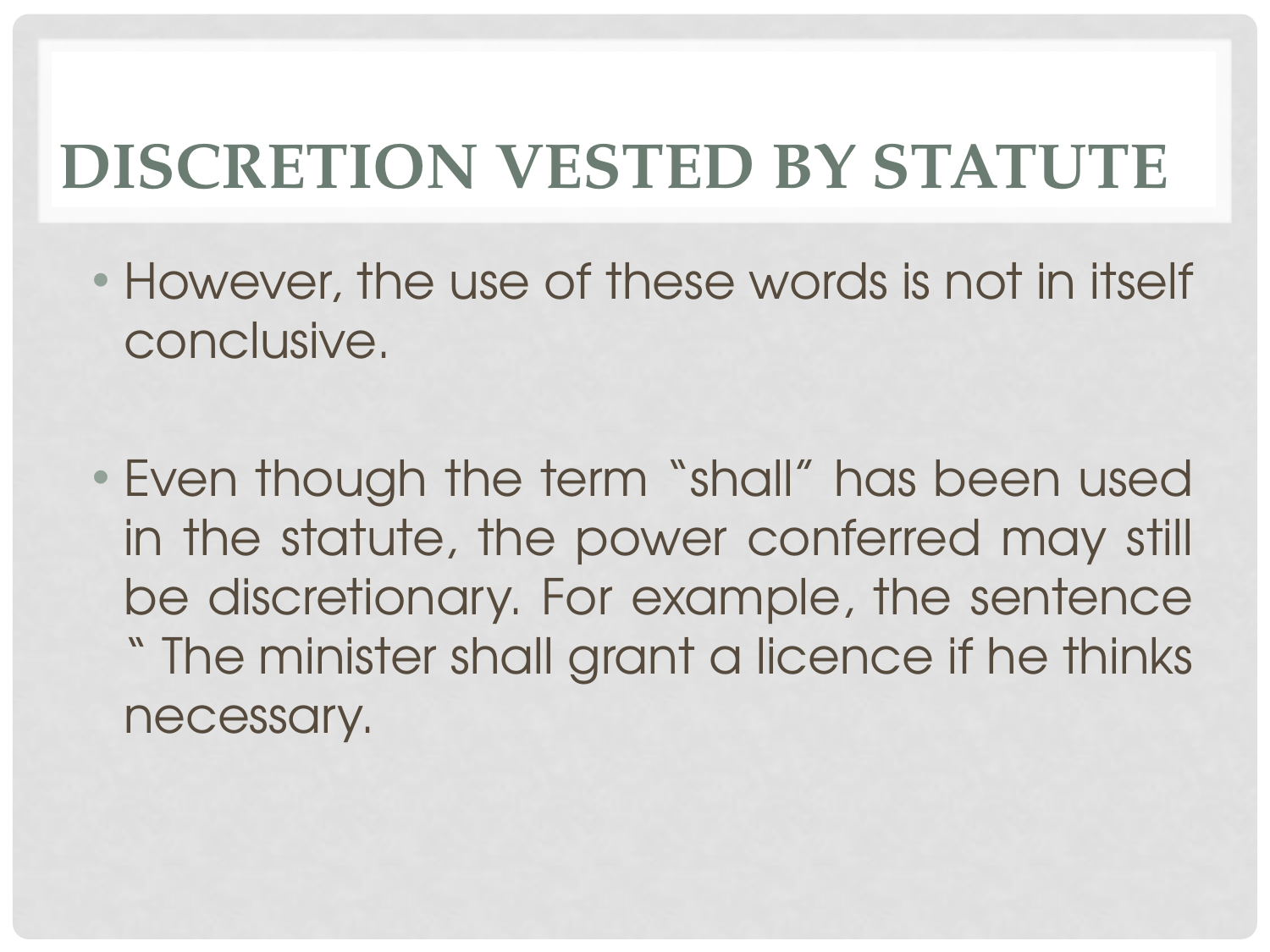

# DISCRETION VESTED BY STATUTE
However, the use of these words is not in itself conclusive.

Even though the term “shall” has been used in the statute, the power conferred may still be discretionary. For example, the sentence “ The minister shall grant a licence if he thinks necessary.